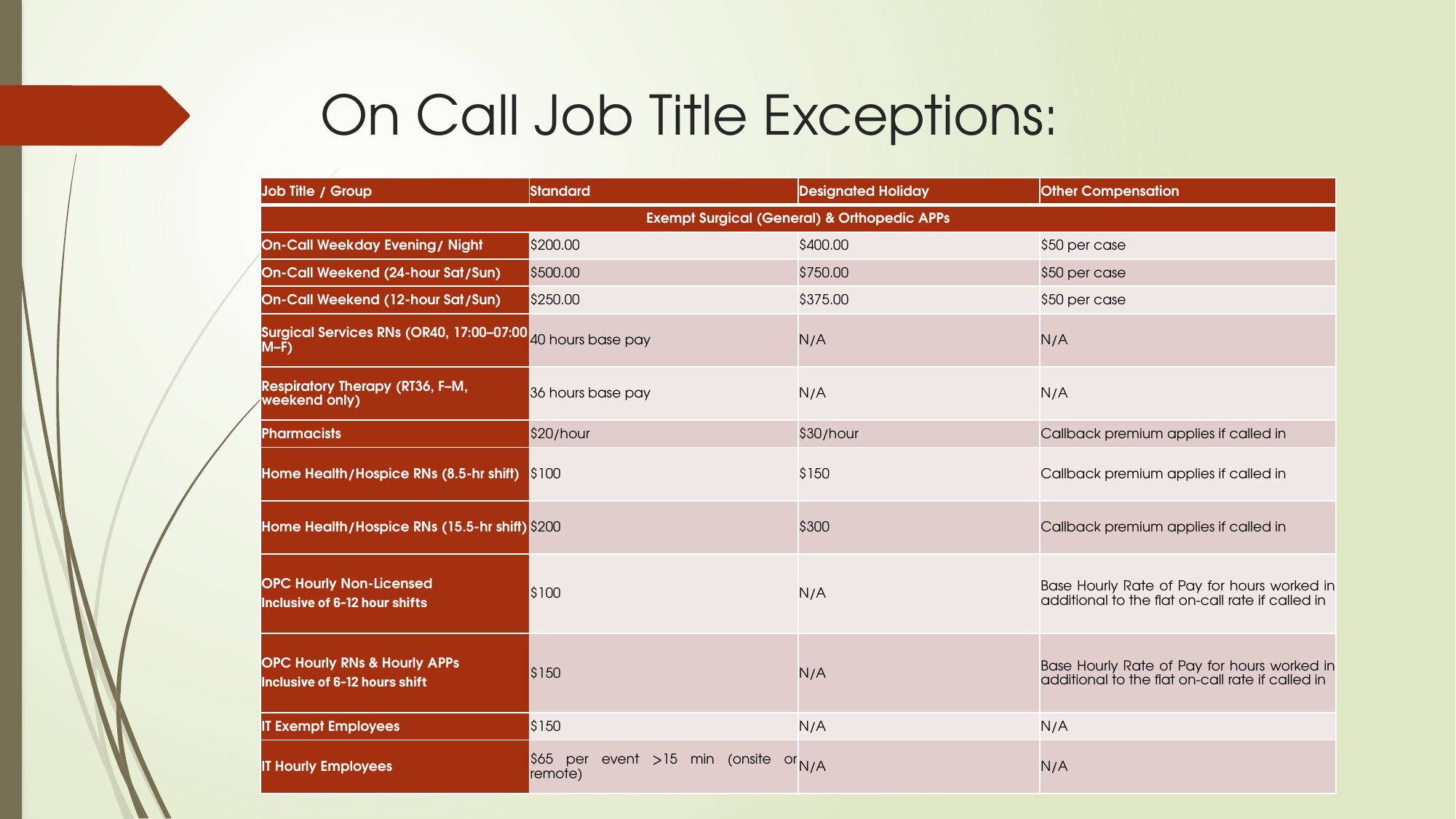

# On Call Job Title Exceptions:
| Job Title / Group | Standard | Designated Holiday | Other Compensation |
| --- | --- | --- | --- |
| Exempt Surgical (General) & Orthopedic APPs |  |  |  |
| On-Call Weekday Evening/ Night | $200.00 | $400.00 | $50 per case |
| On-Call Weekend (24-hour Sat/Sun) | $500.00 | $750.00 | $50 per case |
| On-Call Weekend (12-hour Sat/Sun) | $250.00 | $375.00 | $50 per case |
| Surgical Services RNs (OR40, 17:00–07:00 M–F) | 40 hours base pay | N/A | N/A |
| Respiratory Therapy (RT36, F–M, weekend only) | 36 hours base pay | N/A | N/A |
| Pharmacists | $20/hour | $30/hour | Callback premium applies if called in |
| Home Health/Hospice RNs (8.5-hr shift) | $100 | $150 | Callback premium applies if called in |
| Home Health/Hospice RNs (15.5-hr shift) | $200 | $300 | Callback premium applies if called in |
| OPC Hourly Non-Licensed Inclusive of 6-12 hour shifts | $100 | N/A | Base Hourly Rate of Pay for hours worked in additional to the flat on-call rate if called in |
| OPC Hourly RNs & Hourly APPs Inclusive of 6-12 hours shift | $150 | N/A | Base Hourly Rate of Pay for hours worked in additional to the flat on-call rate if called in |
| IT Exempt Employees | $150 | N/A | N/A |
| IT Hourly Employees | $65 per event >15 min (onsite or remote) | N/A | N/A |